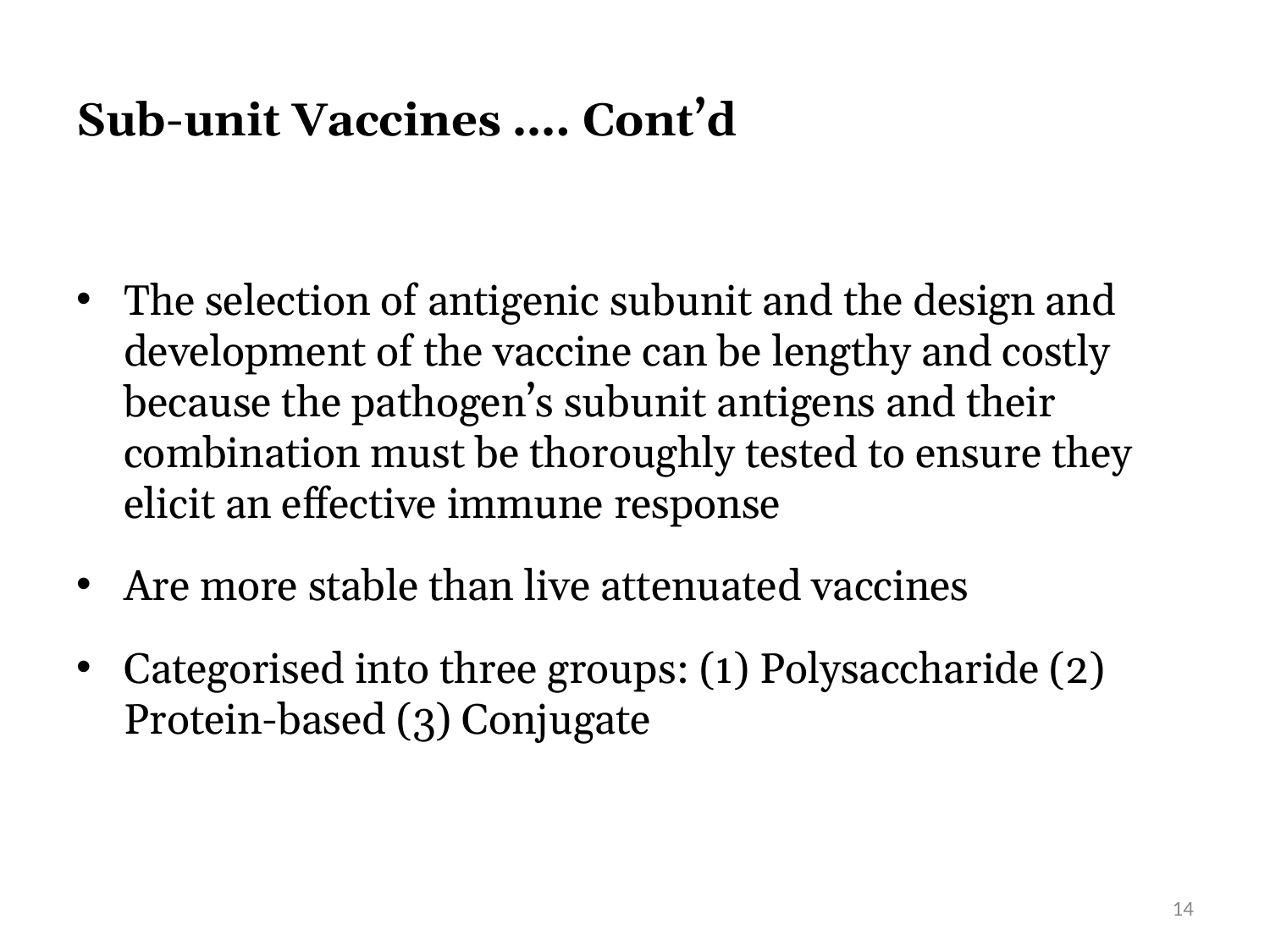

# Sub-unit Vaccines …. Cont’d
The selection of antigenic subunit and the design and development of the vaccine can be lengthy and costly because the pathogen’s subunit antigens and their combination must be thoroughly tested to ensure they elicit an effective immune response
Are more stable than live attenuated vaccines
Categorised into three groups: (1) Polysaccharide (2) Protein-based (3) Conjugate
14